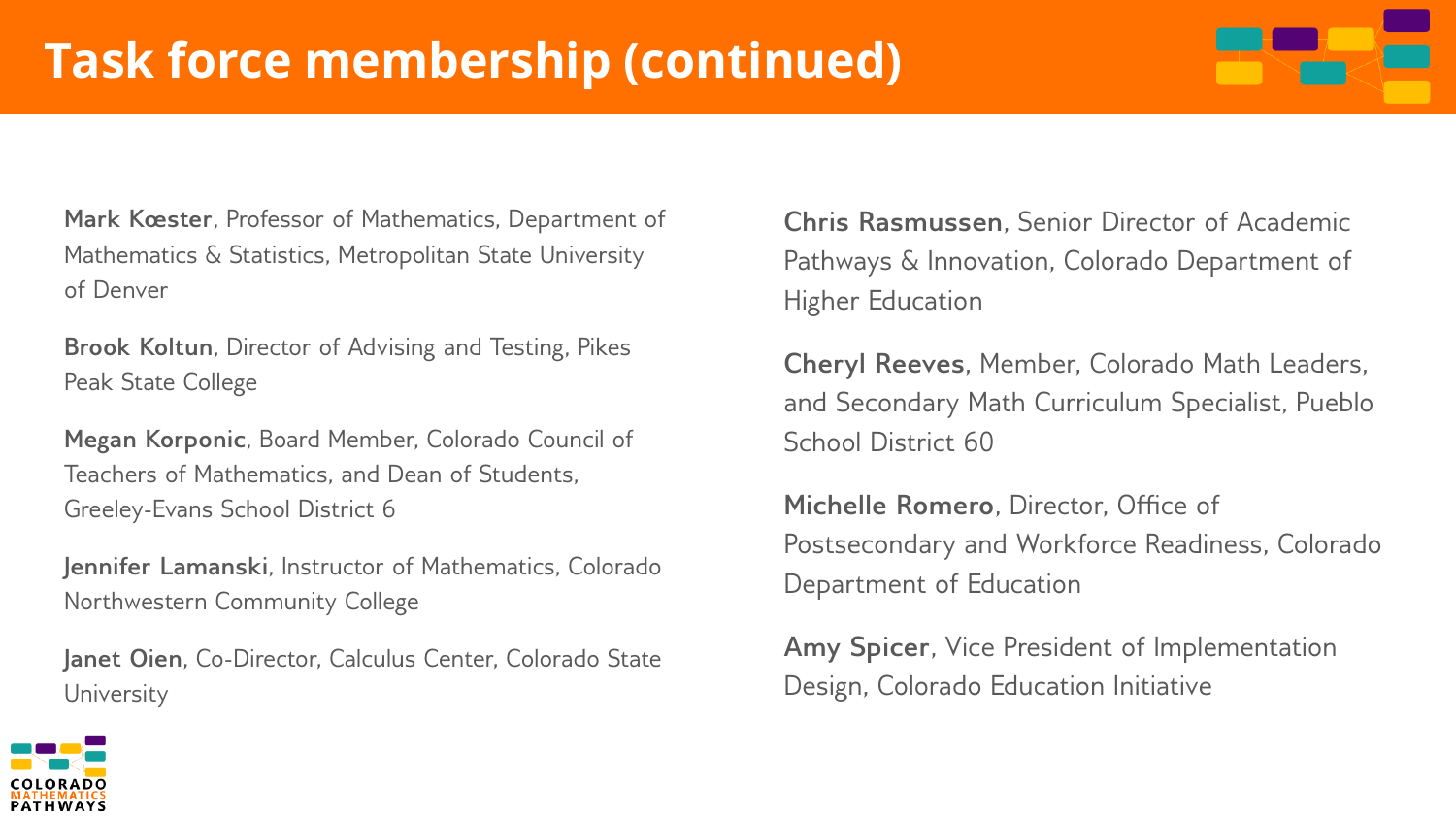

# Task force membership (continued)
Mark Koester, Professor of Mathematics, Department of Mathematics & Statistics, Metropolitan State University of Denver
Brook Koltun, Director of Advising and Testing, Pikes Peak State College
Megan Korponic, Board Member, Colorado Council of Teachers of Mathematics, and Dean of Students, Greeley-Evans School District 6
Jennifer Lamanski, Instructor of Mathematics, Colorado Northwestern Community College
Janet Oien, Co-Director, Calculus Center, Colorado State University
Chris Rasmussen, Senior Director of Academic Pathways & Innovation, Colorado Department of Higher Education
Cheryl Reeves, Member, Colorado Math Leaders, and Secondary Math Curriculum Specialist, Pueblo School District 60
Michelle Romero, Director, Office of Postsecondary and Workforce Readiness, Colorado Department of Education
Amy Spicer, Vice President of Implementation Design, Colorado Education Initiative